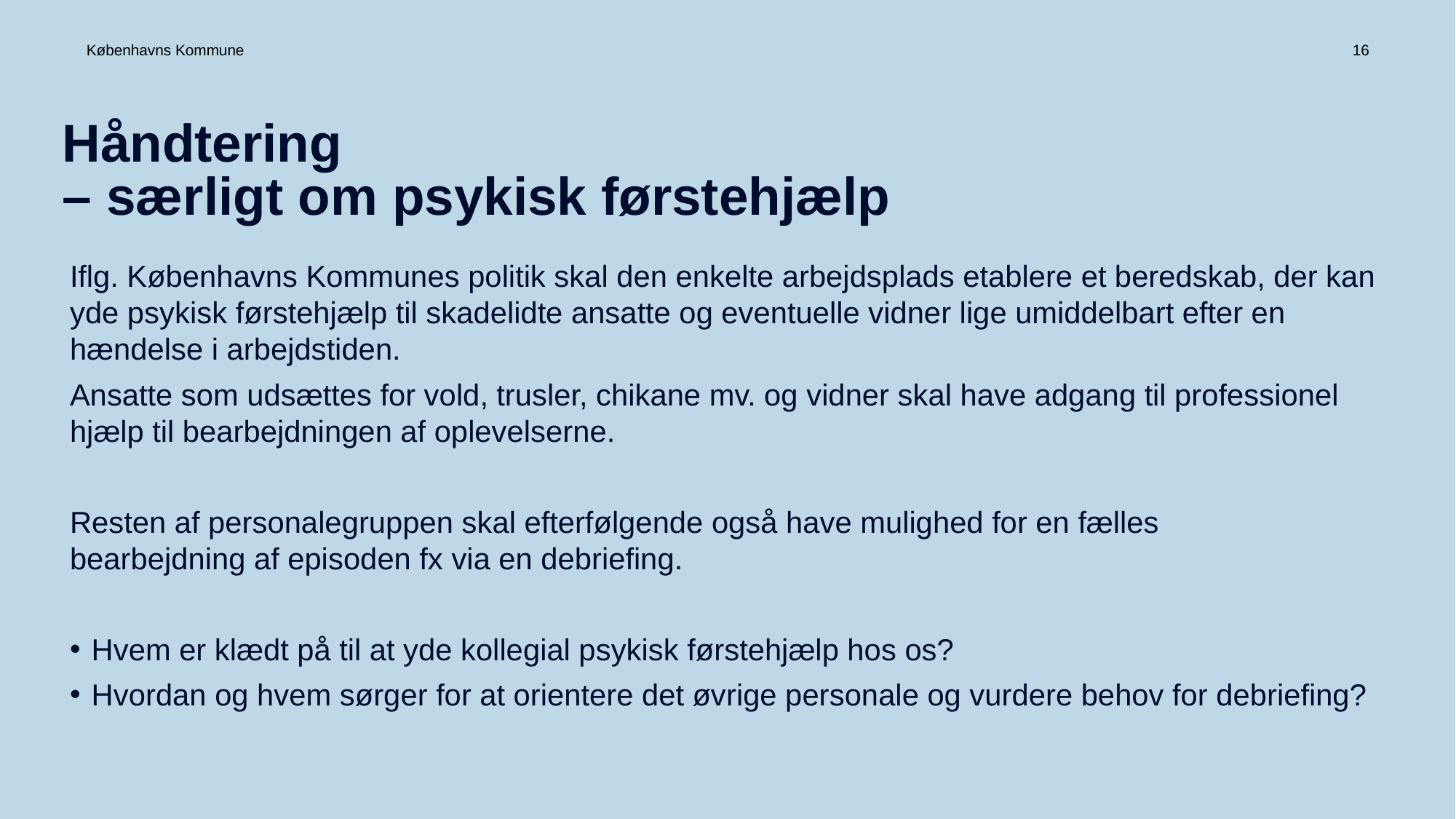

16
# Håndtering – særligt om psykisk førstehjælp
Iflg. Københavns Kommunes politik skal den enkelte arbejdsplads etablere et beredskab, der kan yde psykisk førstehjælp til skadelidte ansatte og eventuelle vidner lige umiddelbart efter en hændelse i arbejdstiden.
Ansatte som udsættes for vold, trusler, chikane mv. og vidner skal have adgang til professionel hjælp til bearbejdningen af oplevelserne.

Resten af personalegruppen skal efterfølgende også have mulighed for en fælles 
bearbejdning af episoden fx via en debriefing.

Hvem er klædt på til at yde kollegial psykisk førstehjælp hos os?
Hvordan og hvem sørger for at orientere det øvrige personale og vurdere behov for debriefing?